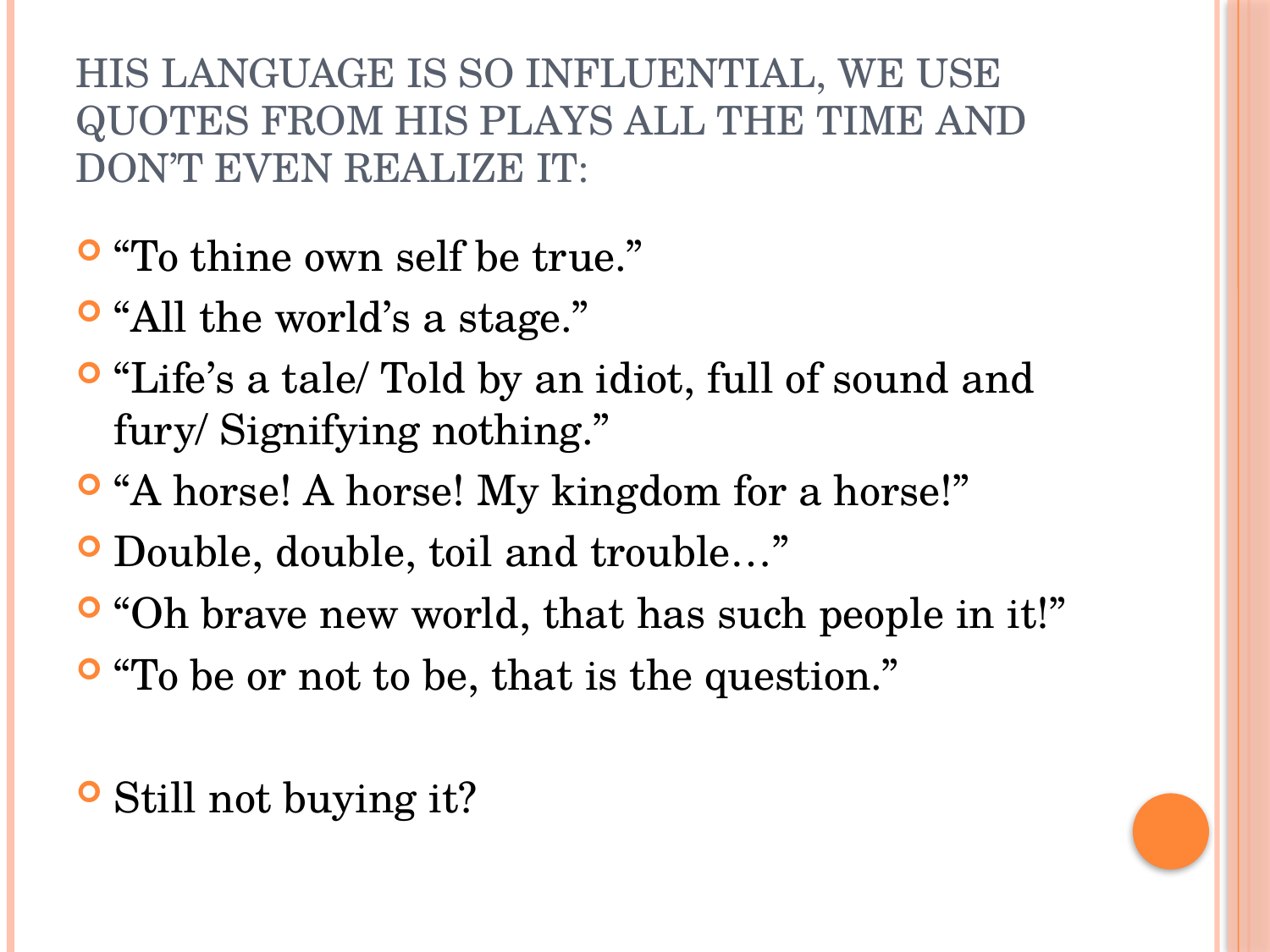

# His language is so influential, we use quotes from his plays all the time and don’t even realize it:
“To thine own self be true.”
“All the world’s a stage.”
“Life’s a tale/ Told by an idiot, full of sound and fury/ Signifying nothing.”
“A horse! A horse! My kingdom for a horse!”
Double, double, toil and trouble…”
“Oh brave new world, that has such people in it!”
“To be or not to be, that is the question.”

Still not buying it?